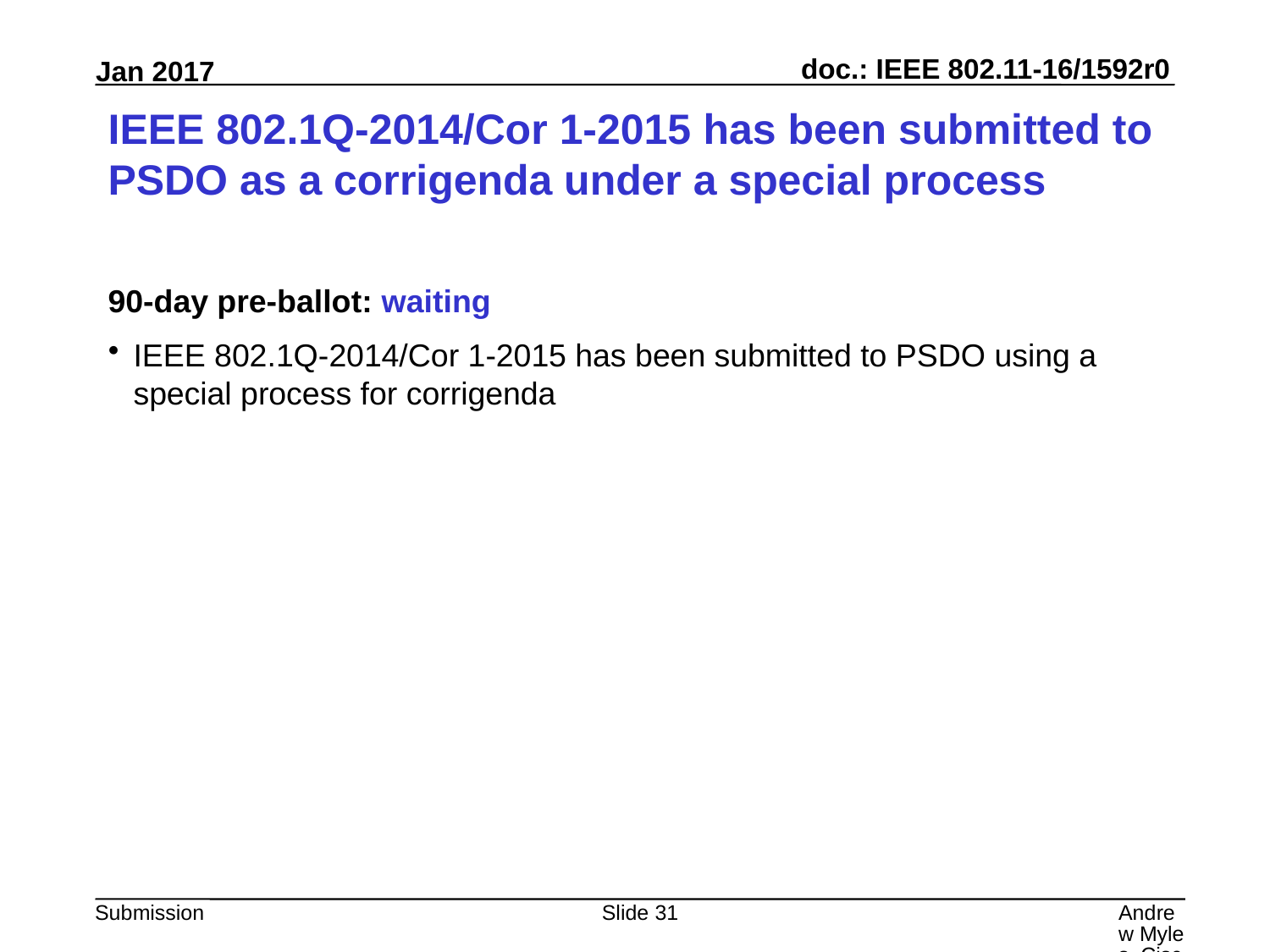

# IEEE 802.1Q-2014/Cor 1-2015 has been submitted to PSDO as a corrigenda under a special process
90-day pre-ballot: waiting
IEEE 802.1Q-2014/Cor 1-2015 has been submitted to PSDO using a special process for corrigenda
Slide 31
Andrew Myles, Cisco